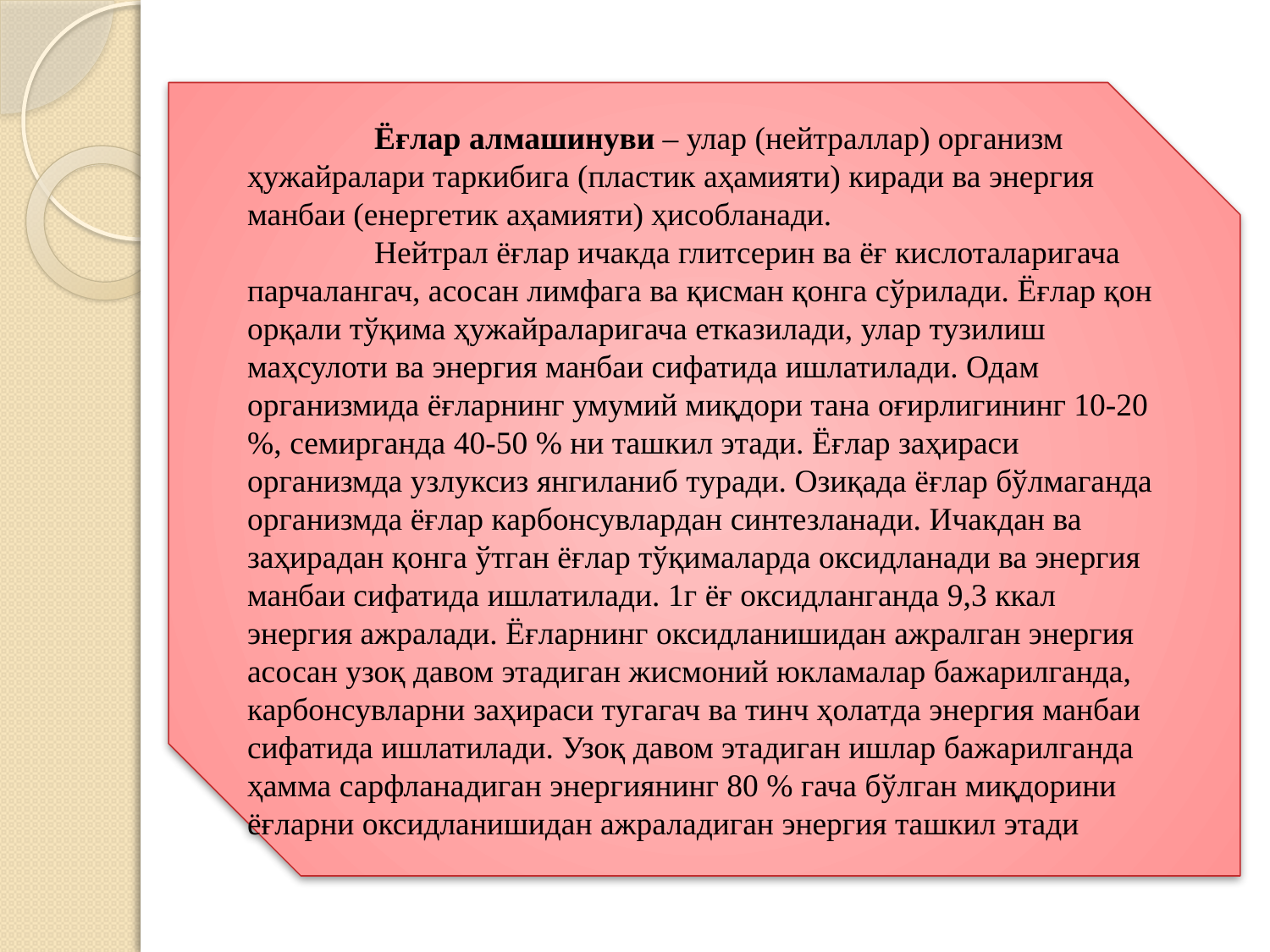

Ёғлар алмашинуви – улар (нейтраллар) организм ҳужайралари таркибига (пластик аҳамияти) киради ва энергия манбаи (енергетик аҳамияти) ҳисобланади.
	Нейтрал ёғлар ичакда глитсерин ва ёғ кислоталаригача парчалангач, асосан лимфага ва қисман қонга сўрилади. Ёғлар қон орқали тўқима ҳужайраларигача етказилади, улар тузилиш маҳсулоти ва энергия манбаи сифатида ишлатилади. Одам организмида ёғларнинг умумий миқдори тана оғирлигининг 10-20 %, семирганда 40-50 % ни ташкил этади. Ёғлар заҳираси организмда узлуксиз янгиланиб туради. Озиқада ёғлар бўлмаганда организмда ёғлар карбонсувлардан синтезланади. Ичакдан ва заҳирадан қонга ўтган ёғлар тўқималарда оксидланади ва энергия манбаи сифатида ишлатилади. 1г ёғ оксидланганда 9,3 ккал энергия ажралади. Ёғларнинг оксидланишидан ажралган энергия асосан узоқ давом этадиган жисмоний юкламалар бажарилганда, карбонсувларни заҳираси тугагач ва тинч ҳолатда энергия манбаи сифатида ишлатилади. Узоқ давом этадиган ишлар бажарилганда ҳамма сарфланадиган энергиянинг 80 % гача бўлган миқдорини ёғларни оксидланишидан ажраладиган энергия ташкил этади